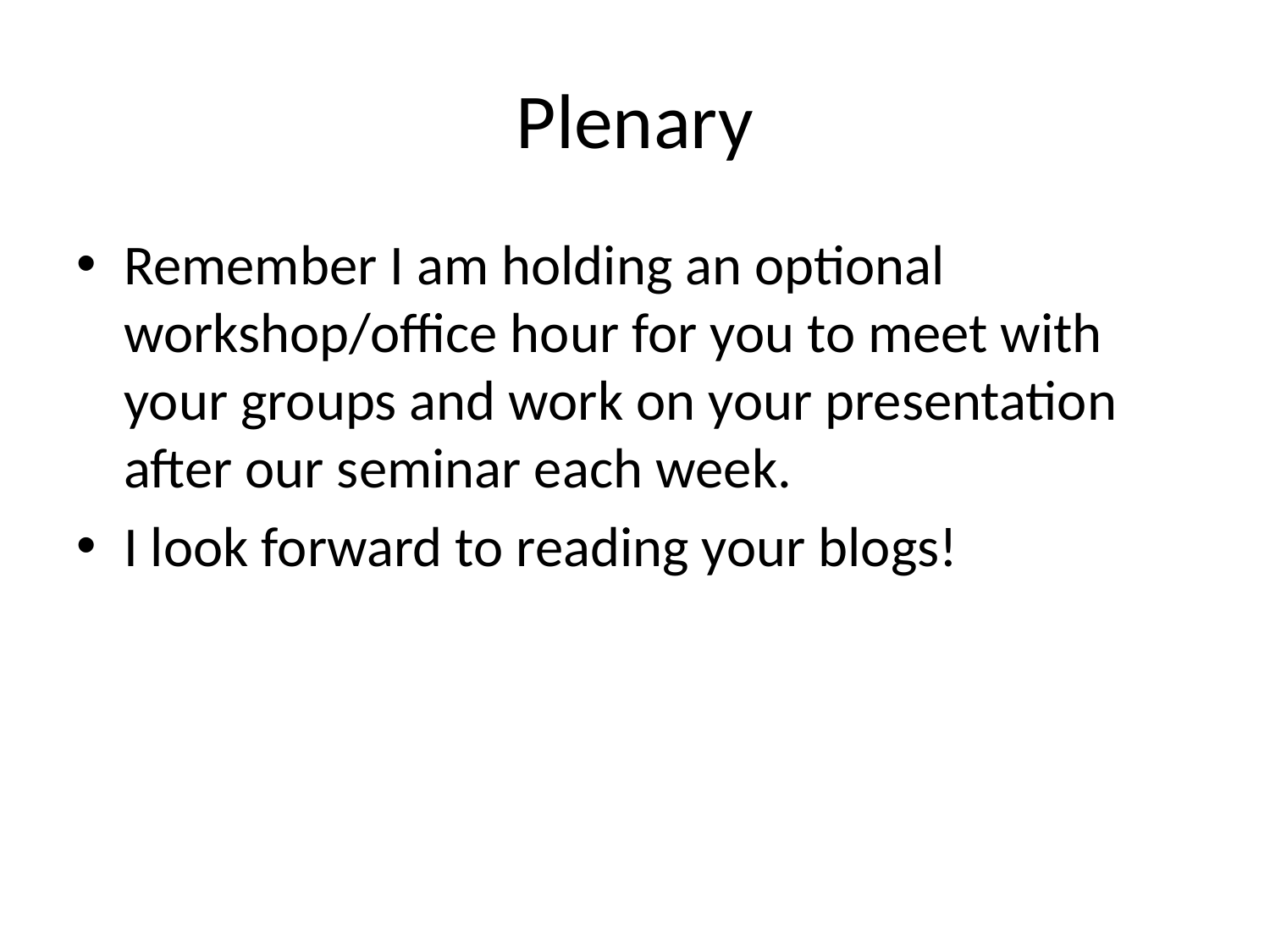

# Plenary
Remember I am holding an optional workshop/office hour for you to meet with your groups and work on your presentation after our seminar each week.
I look forward to reading your blogs!